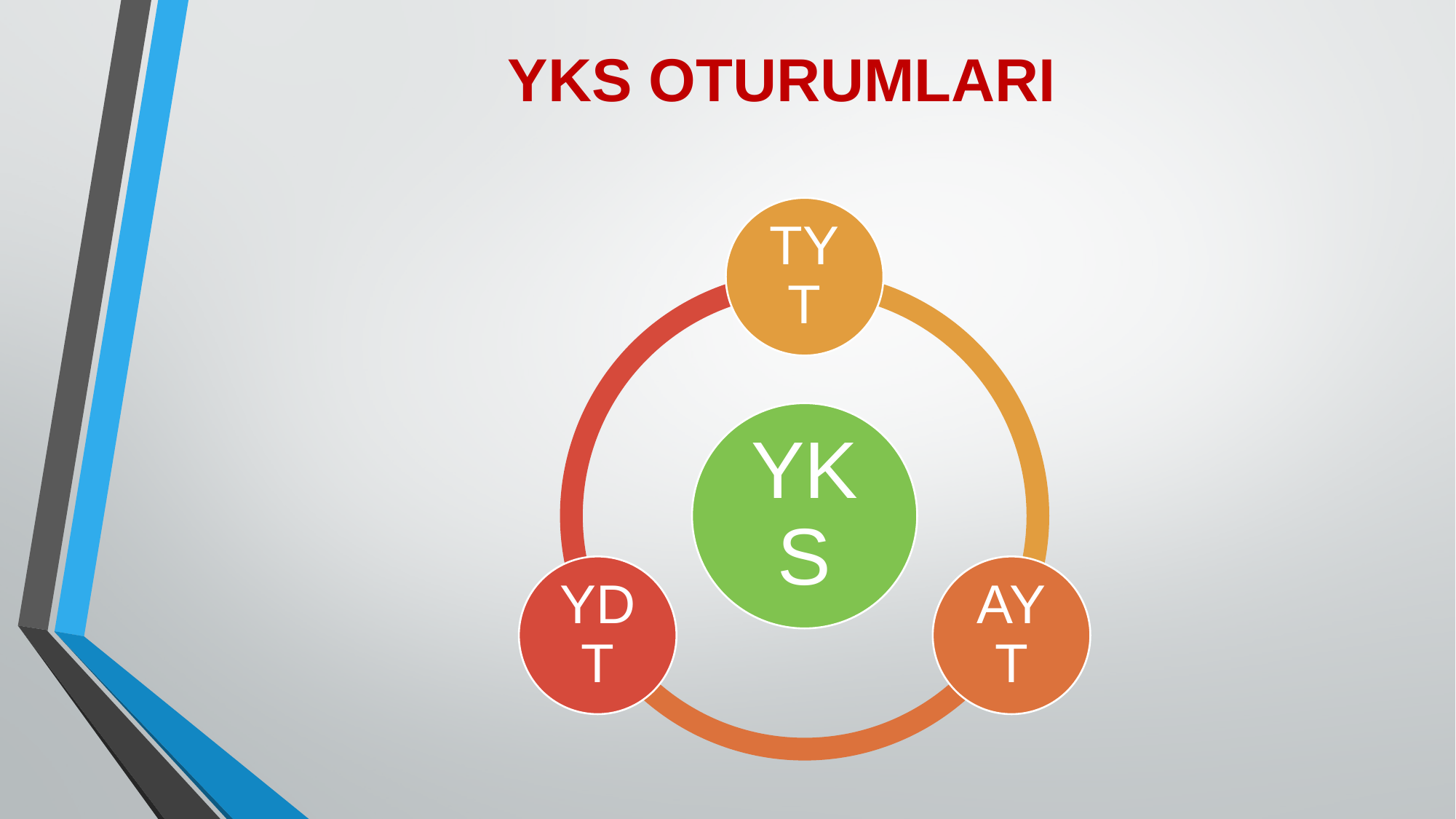

# YKS OTURUMLARI
YKS
TYT
AYT
YDT